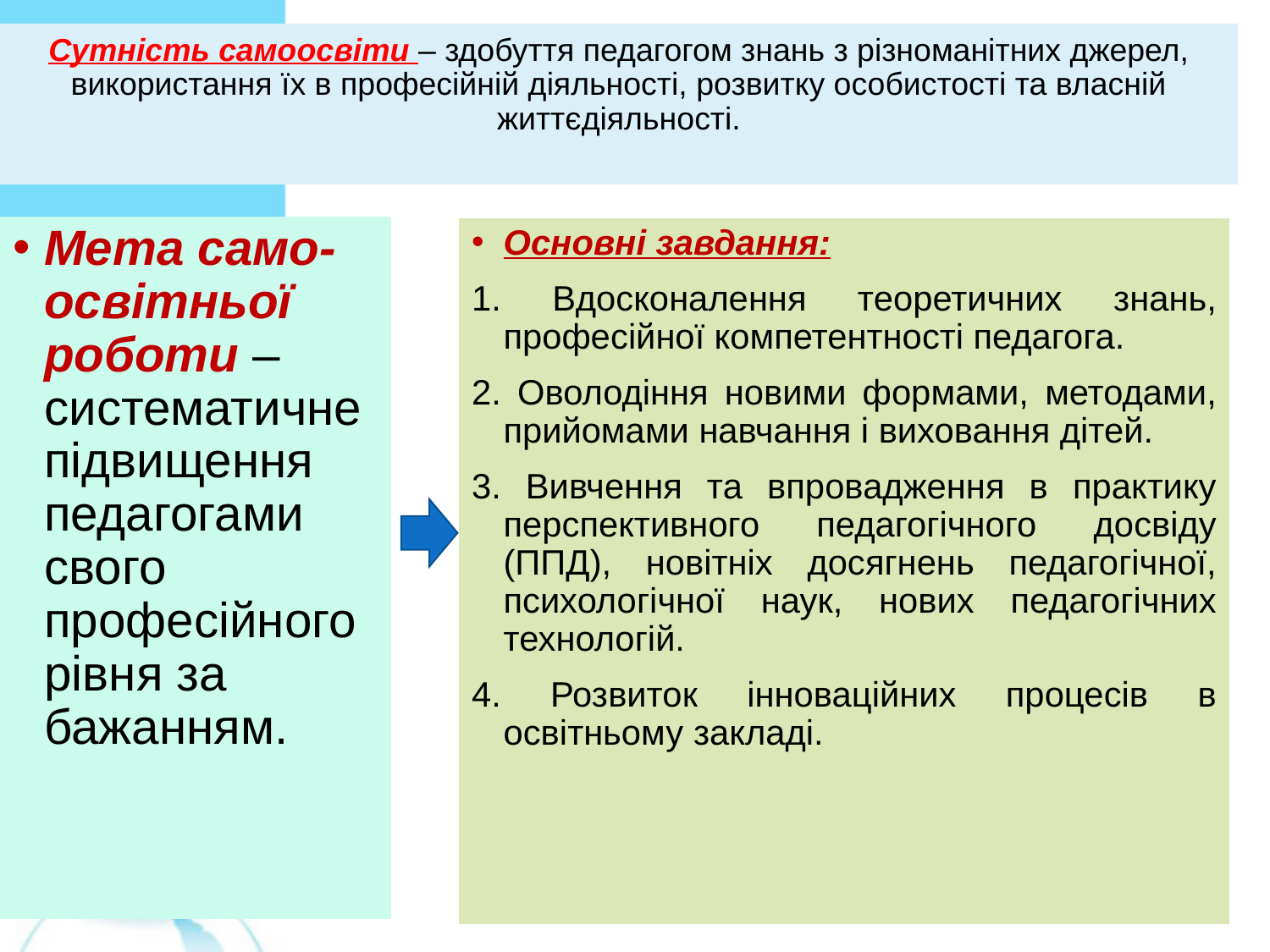

# Сутність самоосвіти – здобуття педагогом знань з різноманітних джерел, використання їх в професійній діяльності, розвитку особистості та власній життєдіяльності.
Мета само-освітньої роботи – систематичне підвищення педагогами свого професійного рівня за бажанням.

Основні завдання:
1. Вдосконалення теоретичних знань, професійної компетентності педагога.
2. Оволодіння новими формами, методами, прийомами навчання і виховання дітей.
3. Вивчення та впровадження в практику перспективного педагогічного досвіду (ППД), новітніх досягнень педагогічної, психологічної наук, нових педагогічних технологій.
4. Розвиток інноваційних процесів в освітньому закладі.